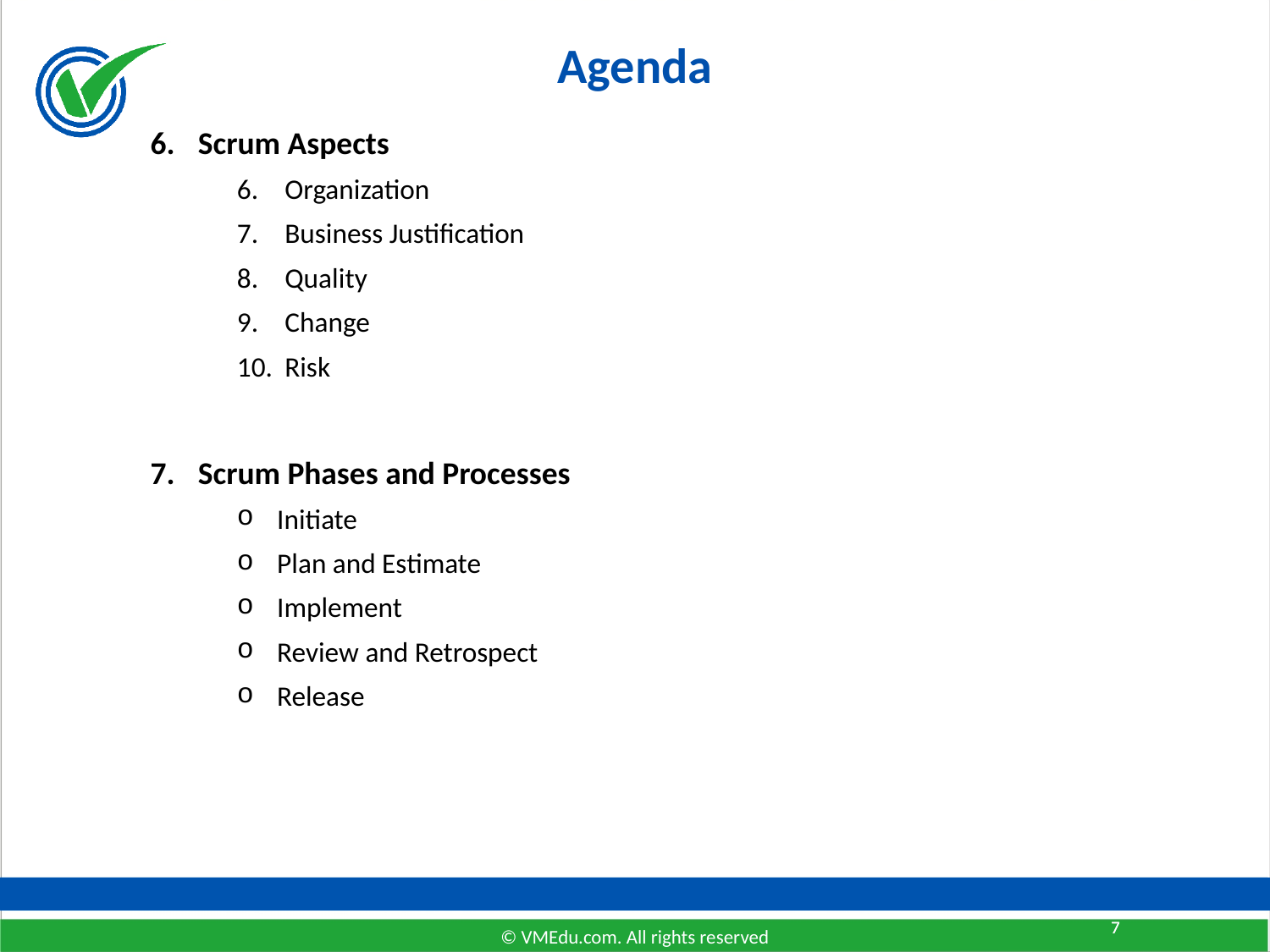

# Agenda
Scrum Aspects
Organization
Business Justification
Quality
Change
Risk

Scrum Phases and Processes
Initiate
Plan and Estimate
Implement
Review and Retrospect
Release

7